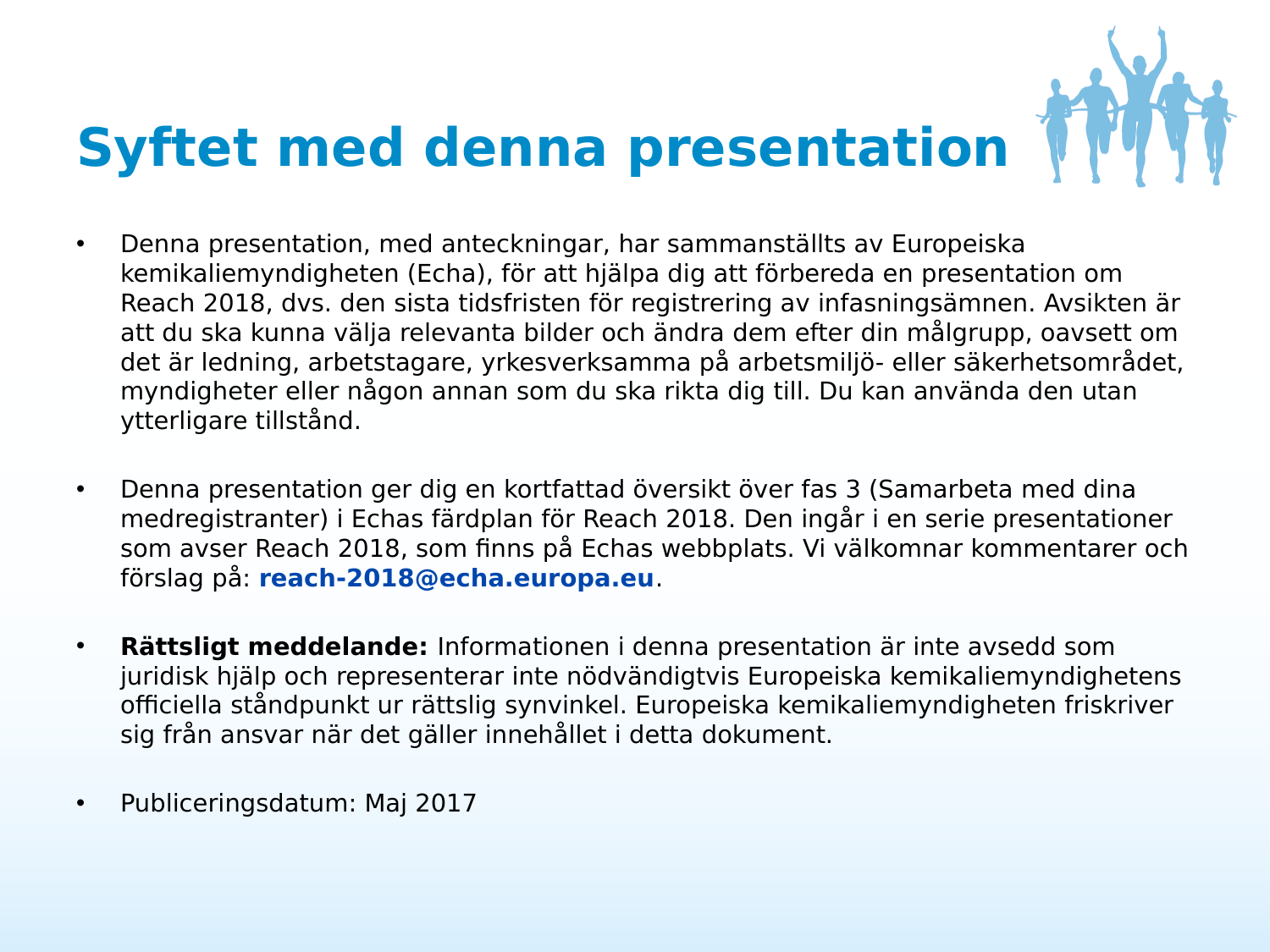

# Syftet med denna presentation
Denna presentation, med anteckningar, har sammanställts av Europeiska kemikaliemyndigheten (Echa), för att hjälpa dig att förbereda en presentation om Reach 2018, dvs. den sista tidsfristen för registrering av infasningsämnen. Avsikten är att du ska kunna välja relevanta bilder och ändra dem efter din målgrupp, oavsett om det är ledning, arbetstagare, yrkesverksamma på arbetsmiljö- eller säkerhetsområdet, myndigheter eller någon annan som du ska rikta dig till. Du kan använda den utan ytterligare tillstånd.

Denna presentation ger dig en kortfattad översikt över fas 3 (Samarbeta med dina medregistranter) i Echas färdplan för Reach 2018. Den ingår i en serie presentationer som avser Reach 2018, som finns på Echas webbplats. Vi välkomnar kommentarer och förslag på: reach-2018@echa.europa.eu.

Rättsligt meddelande: Informationen i denna presentation är inte avsedd som juridisk hjälp och representerar inte nödvändigtvis Europeiska kemikaliemyndighetens officiella ståndpunkt ur rättslig synvinkel. Europeiska kemikaliemyndigheten friskriver sig från ansvar när det gäller innehållet i detta dokument.

Publiceringsdatum: Maj 2017

2